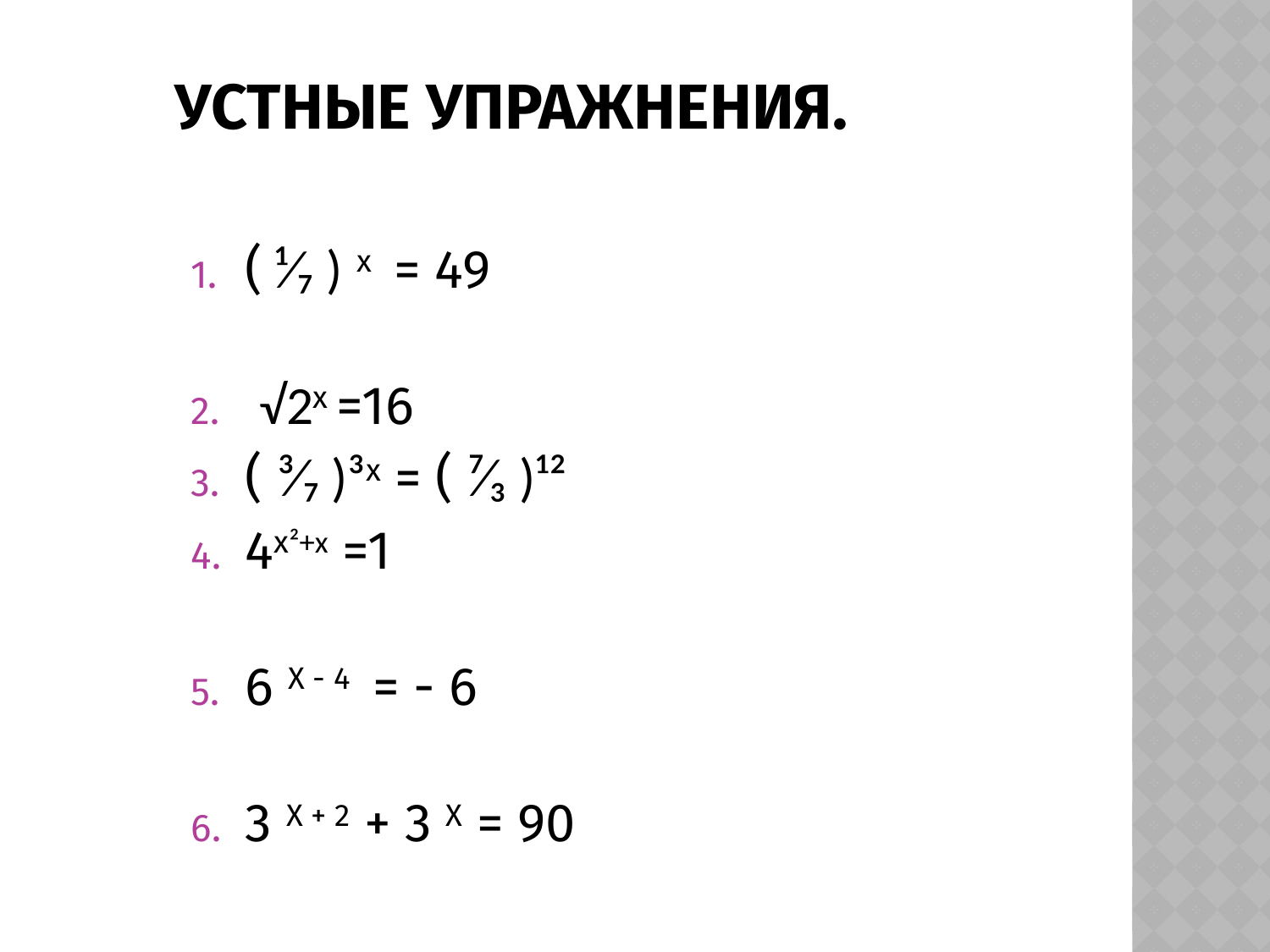

# Устные упражнения.
( ¹⁄₇ ) х  = 49
 √2х =16
( ³⁄₇ )³х = ( ⁷⁄₃ )¹²
4х²+х =1
6 Х - 4  = - 6
3 Х + 2 + 3 Х = 90